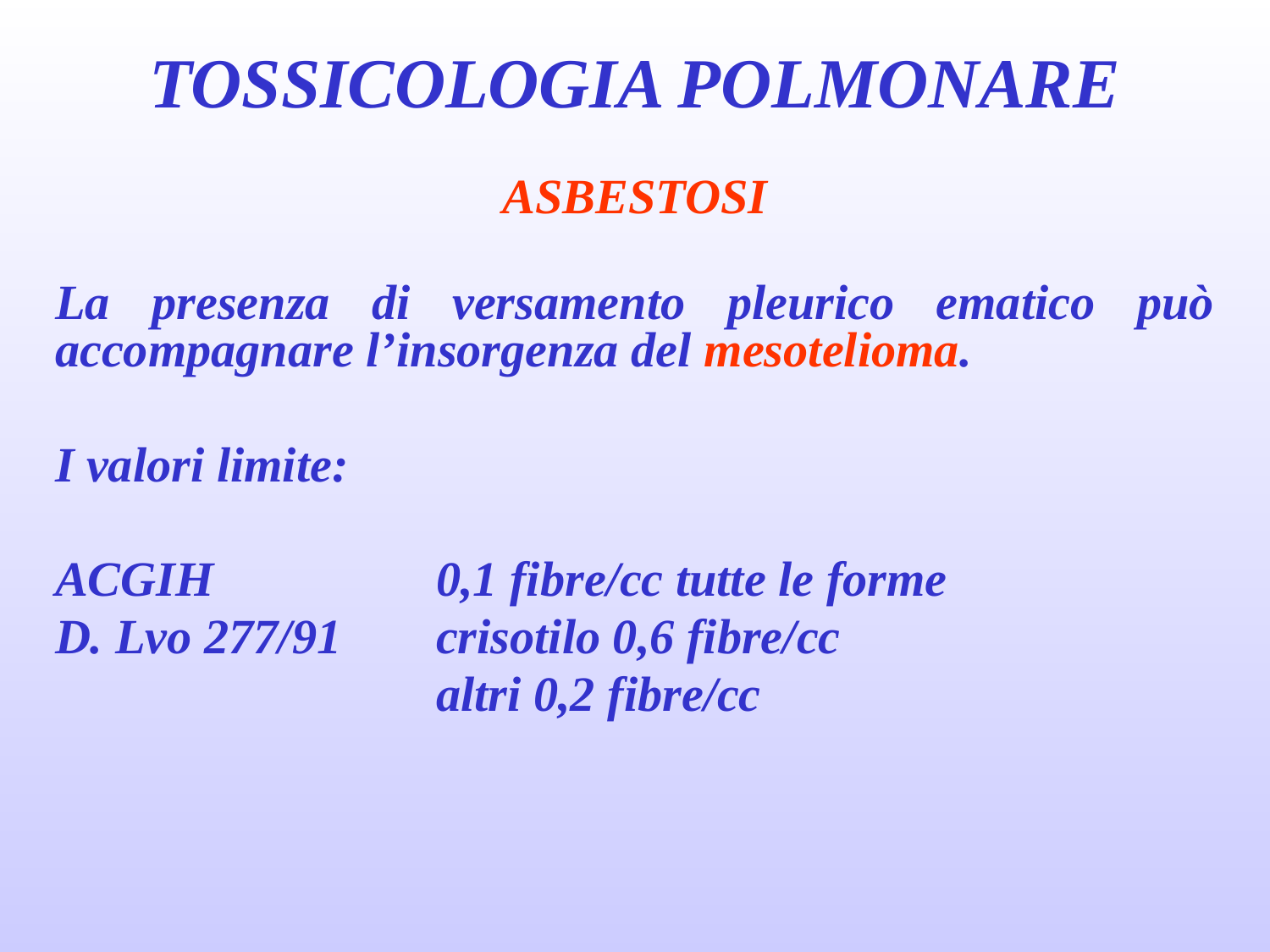

# TOSSICOLOGIA POLMONARE
ASBESTOSI

La presenza di versamento pleurico ematico può accompagnare l’insorgenza del mesotelioma.

I valori limite:

ACGIH		0,1 fibre/cc tutte le forme
D. Lvo 277/91	crisotilo 0,6 fibre/cc
			altri 0,2 fibre/cc